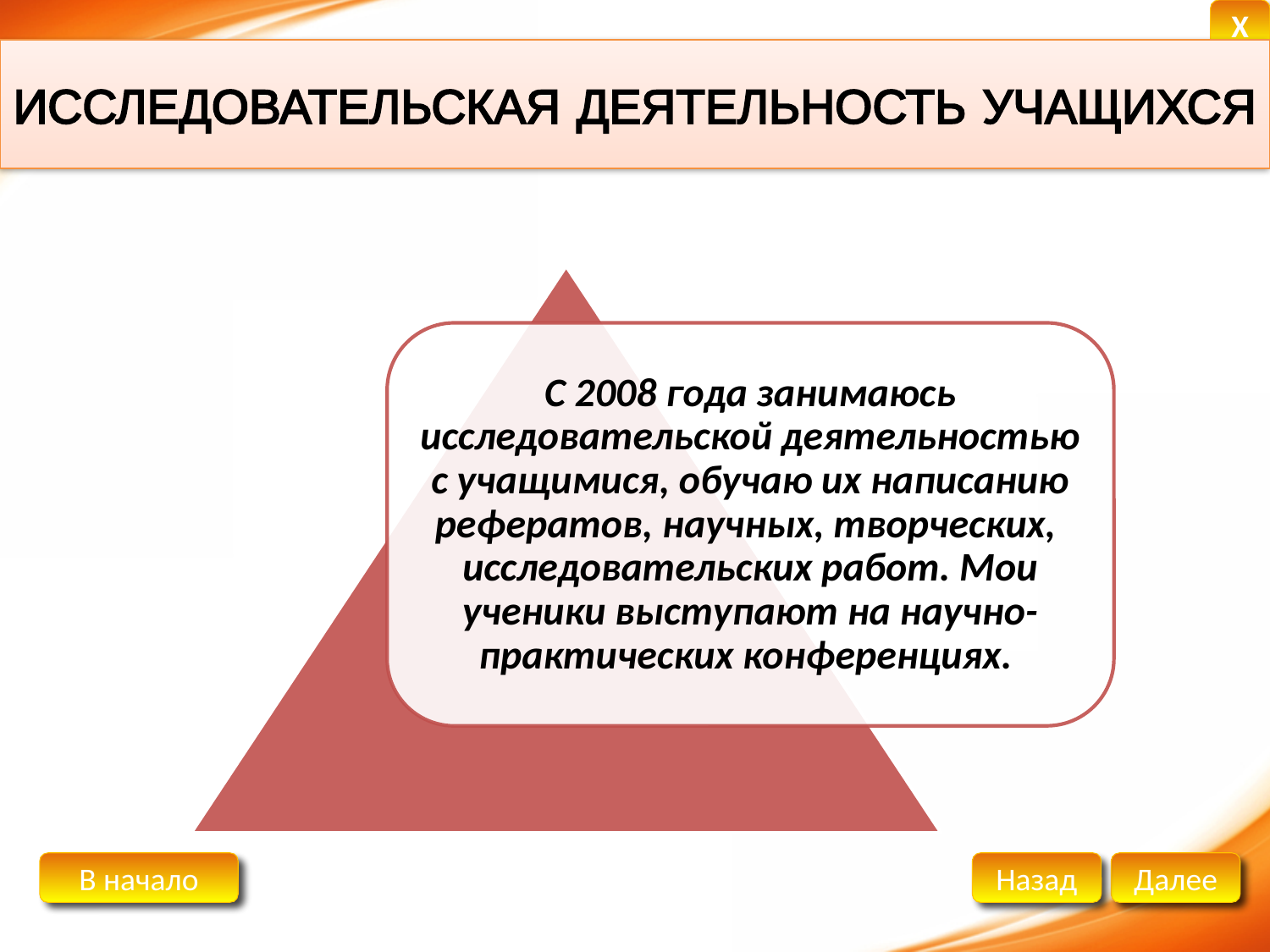

# ИССЛЕДОВАТЕЛЬСКАЯ ДЕЯТЕЛЬНОСТЬ УЧАЩИХСЯ
С 2008 года занимаюсь исследовательской деятельностью с учащимися, обучаю их написанию рефератов, научных, творческих,  исследовательских работ. Мои ученики выступают на научно-практических конференциях.